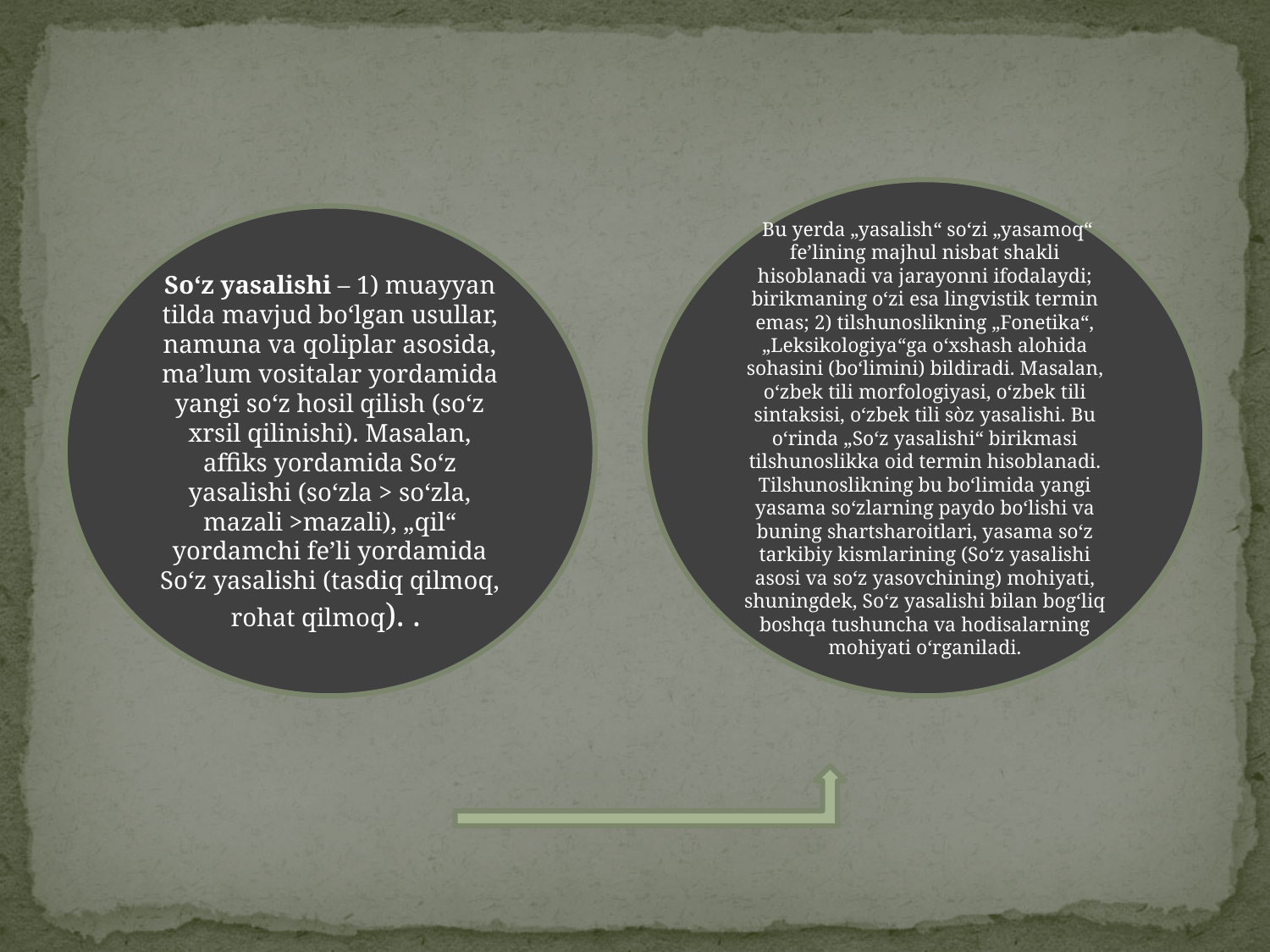

Bu yerda „yasalish“ soʻzi „yasamoq“ feʼlining majhul nisbat shakli hisoblanadi va jarayonni ifodalaydi; birikmaning oʻzi esa lingvistik termin emas; 2) tilshunoslikning „Fonetika“, „Leksikologiya“ga oʻxshash alohida sohasini (boʻlimini) bildiradi. Masalan, oʻzbek tili morfologiyasi, oʻzbek tili sintaksisi, oʻzbek tili sòz yasalishi. Bu oʻrinda „Soʻz yasalishi“ birikmasi tilshunoslikka oid termin hisoblanadi. Tilshunoslikning bu boʻlimida yangi yasama soʻzlarning paydo boʻlishi va buning shartsharoitlari, yasama soʻz tarkibiy kismlarining (Soʻz yasalishi asosi va soʻz yasovchining) mohiyati, shuningdek, Soʻz yasalishi bilan bogʻliq boshqa tushuncha va hodisalarning mohiyati oʻrganiladi.
Soʻz yasalishi – 1) muayyan tilda mavjud boʻlgan usullar, namuna va qoliplar asosida, maʼlum vositalar yordamida yangi soʻz hosil qilish (soʻz xrsil qilinishi). Masalan, affiks yordamida Soʻz yasalishi (soʻzla > soʻzla, mazali >mazali), „qil“ yordamchi feʼli yordamida Soʻz yasalishi (tasdiq qilmoq, rohat qilmoq). .